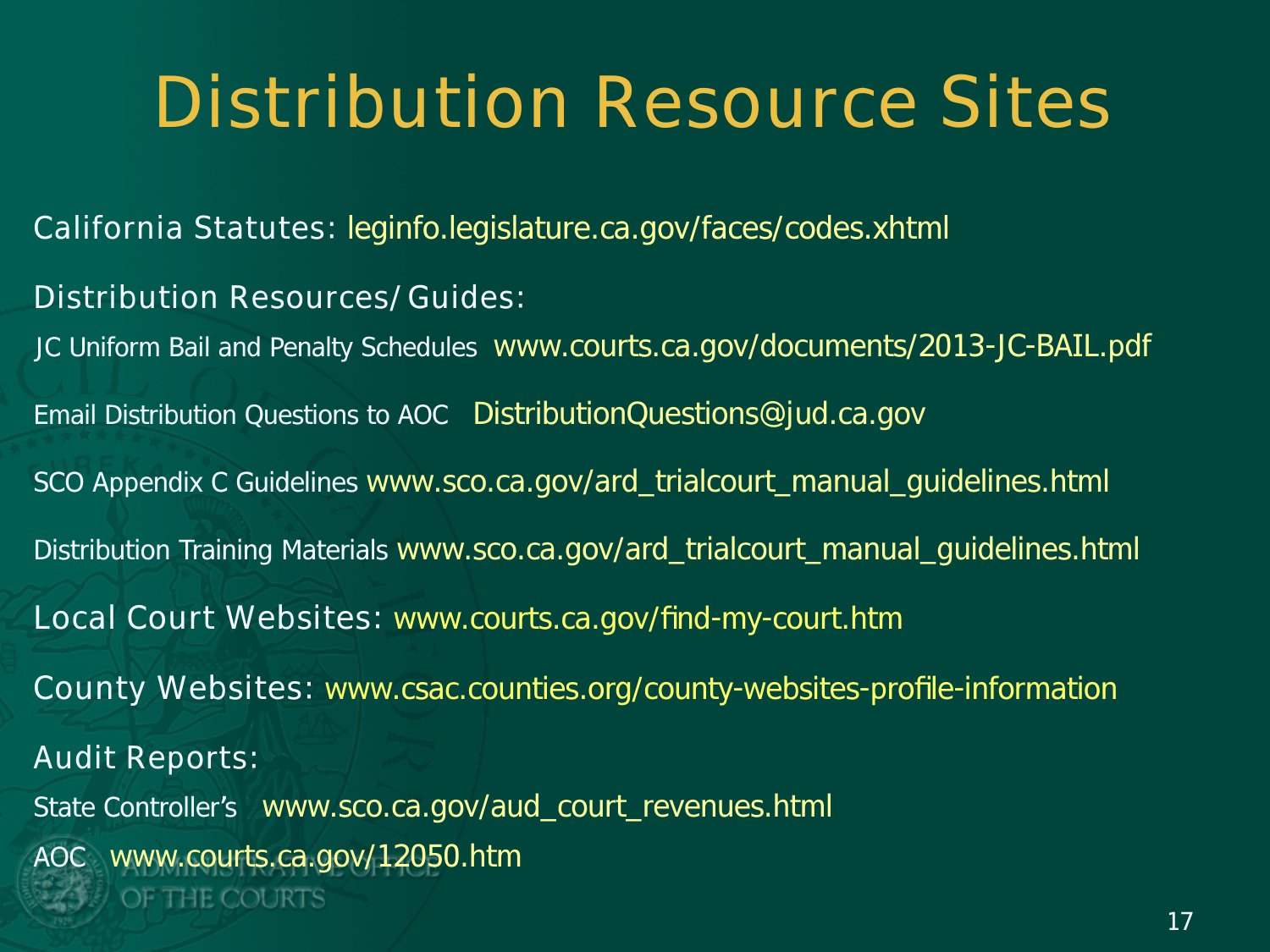

# Distribution Resource Sites

California Statutes: leginfo.legislature.ca.gov/faces/codes.xhtml

Distribution Resources/Guides:
JC Uniform Bail and Penalty Schedules  www.courts.ca.gov/documents/2013-JC-BAIL.pdf

Email Distribution Questions to AOC   DistributionQuestions@jud.ca.gov

SCO Appendix C Guidelines www.sco.ca.gov/ard_trialcourt_manual_guidelines.html

Distribution Training Materials www.sco.ca.gov/ard_trialcourt_manual_guidelines.html

Local Court Websites: www.courts.ca.gov/find-my-court.htm

County Websites: www.csac.counties.org/county-websites-profile-information

Audit Reports:
State Controller’s 		www.sco.ca.gov/aud_court_revenues.html
AOC			www.courts.ca.gov/12050.htm

17